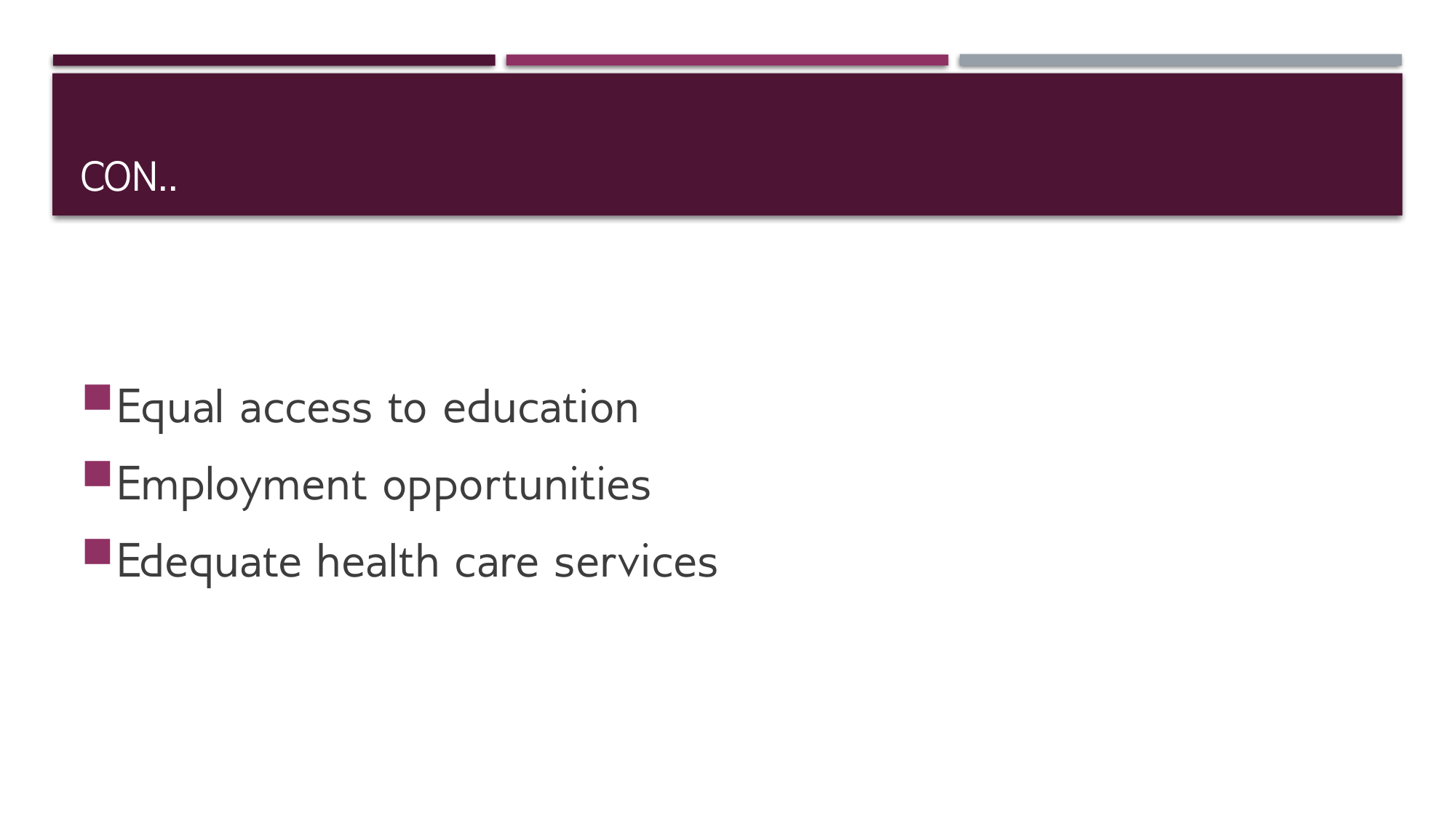

# Con..
Equal access to education
Employment opportunities
Edequate health care services